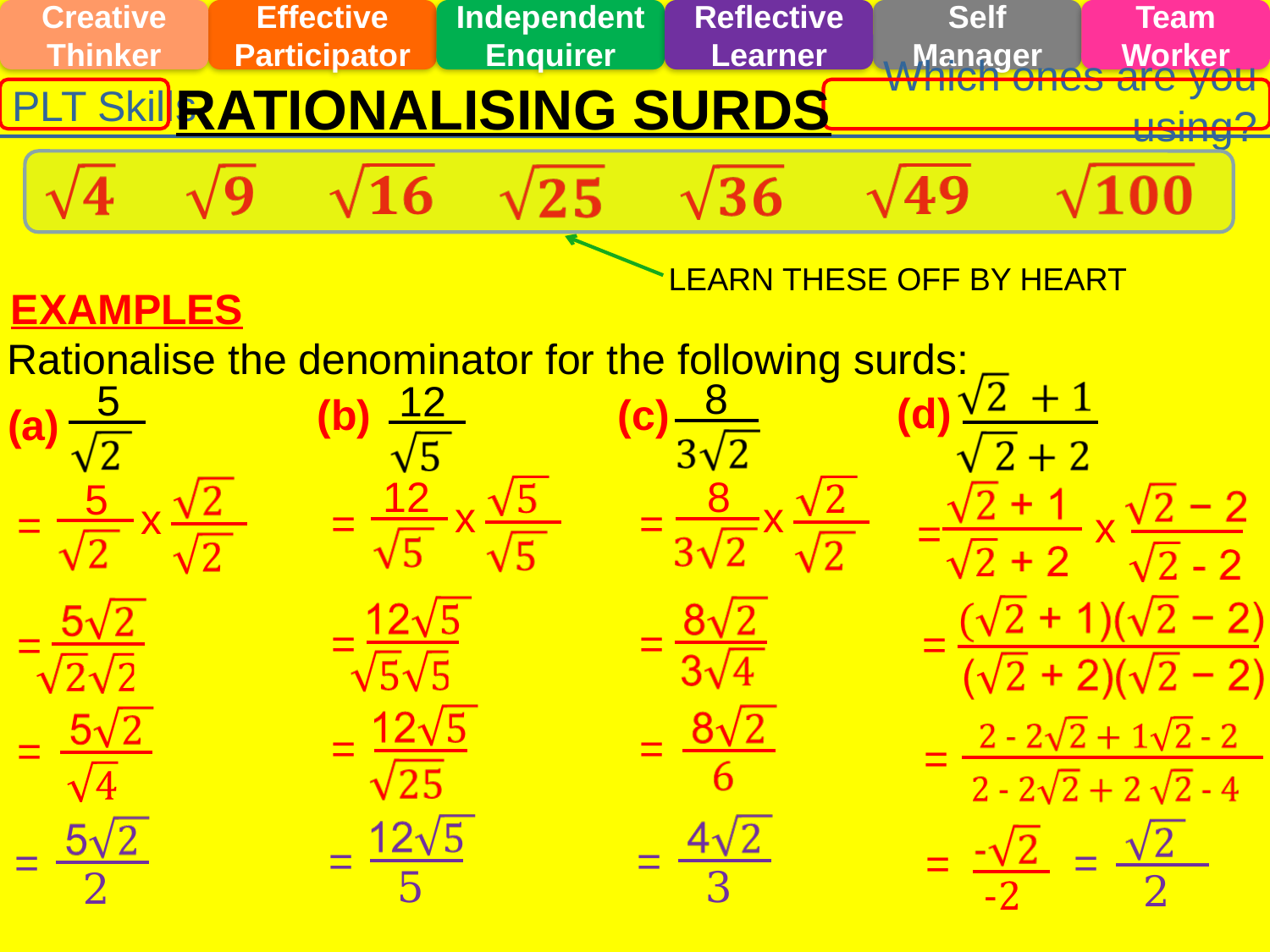

Team Worker
Creative Thinker
Effective Participator
Independent Enquirer
Reflective Learner
Self Manager
Which ones are you using?
PLT Skills
RATIONALISING SURDS

LEARN THESE OFF BY HEART
EXAMPLES
Rationalise the denominator for the following surds:

8

5

12

(d)
(b)
(c)
(a)

12

8

5

x
x
x
=
=
=
x
=

=
=
=
=

=
=
=
=

=
=
=
=
=
  5
  3
  2
  2